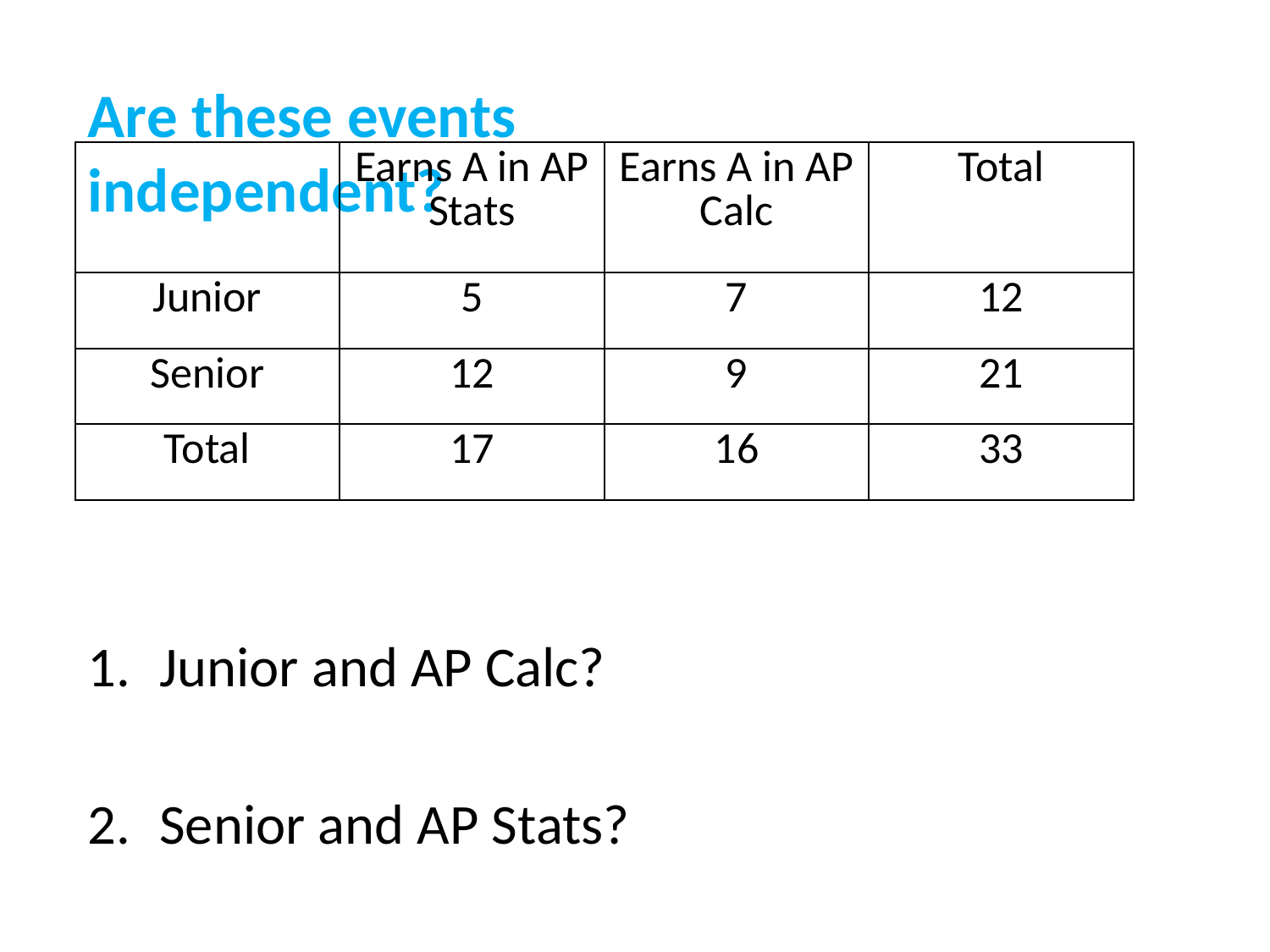

Are these events independent?

Junior and AP Calc?

Senior and AP Stats?
|  | Earns A in AP Stats | Earns A in AP Calc | Total |
| --- | --- | --- | --- |
| Junior | 5 | 7 | 12 |
| Senior | 12 | 9 | 21 |
| Total | 17 | 16 | 33 |